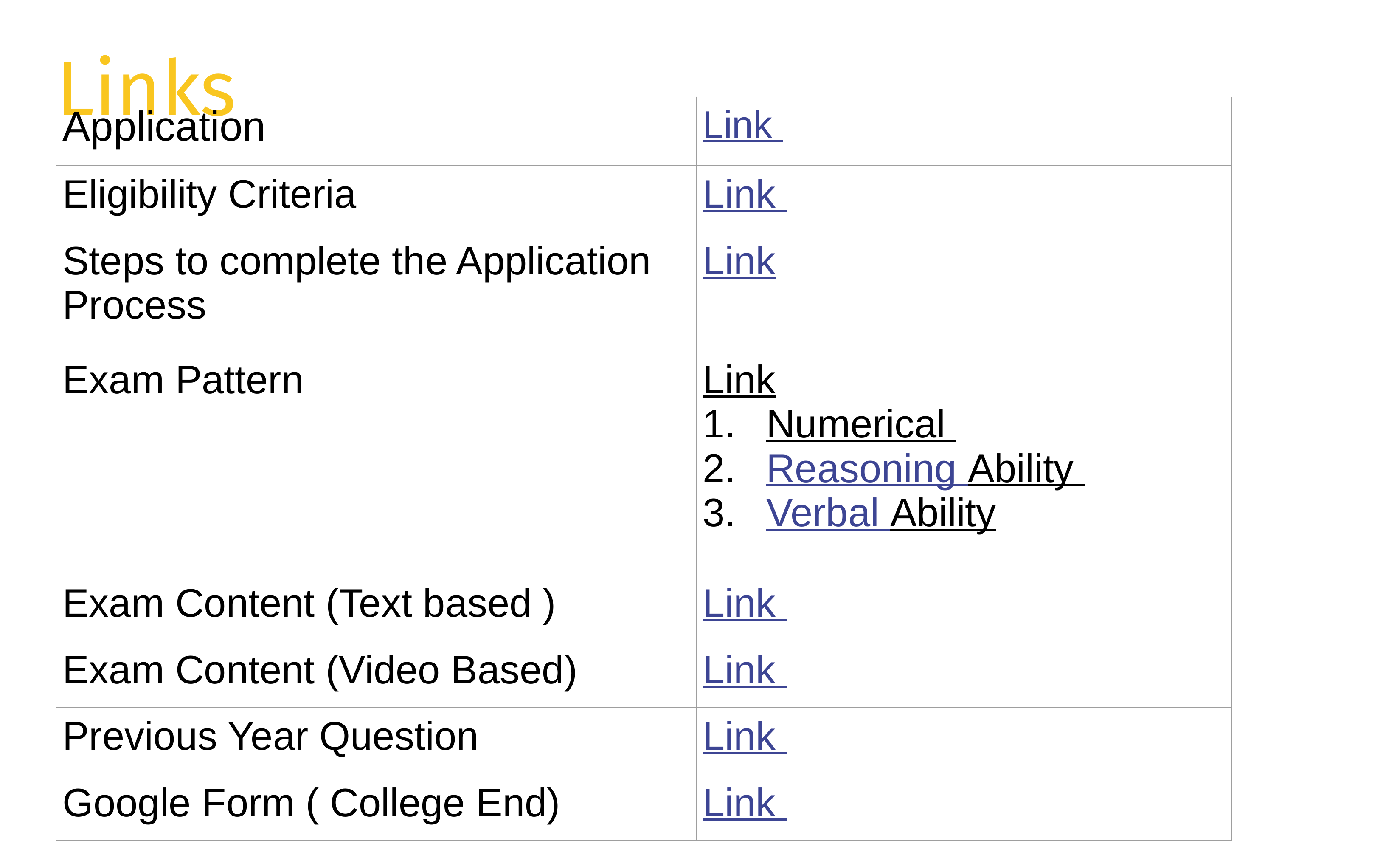

Links
| Application | Link |
| --- | --- |
| Eligibility Criteria | Link |
| Steps to complete the Application Process | Link |
| Exam Pattern | Link Numerical Reasoning Ability Verbal Ability |
| Exam Content (Text based ) | Link |
| Exam Content (Video Based) | Link |
| Previous Year Question | Link |
| Google Form ( College End) | Link |